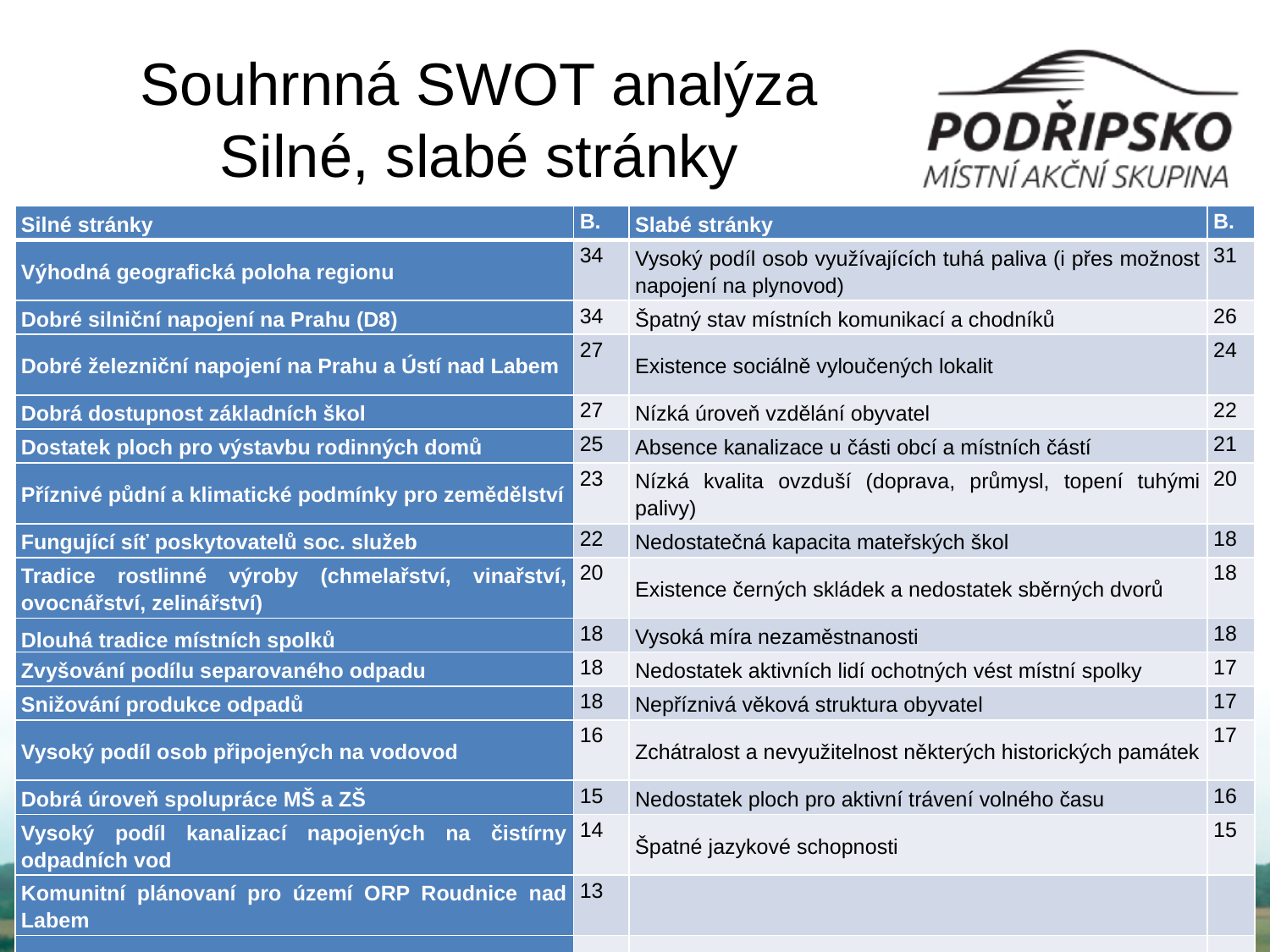

# Souhrnná SWOT analýza Silné, slabé stránky
| Silné stránky | B. | Slabé stránky | B. |
| --- | --- | --- | --- |
| Výhodná geografická poloha regionu | 34 | Vysoký podíl osob využívajících tuhá paliva (i přes možnost napojení na plynovod) | 31 |
| Dobré silniční napojení na Prahu (D8) | 34 | Špatný stav místních komunikací a chodníků | 26 |
| Dobré železniční napojení na Prahu a Ústí nad Labem | 27 | Existence sociálně vyloučených lokalit | 24 |
| Dobrá dostupnost základních škol | 27 | Nízká úroveň vzdělání obyvatel | 22 |
| Dostatek ploch pro výstavbu rodinných domů | 25 | Absence kanalizace u části obcí a místních částí | 21 |
| Příznivé půdní a klimatické podmínky pro zemědělství | 23 | Nízká kvalita ovzduší (doprava, průmysl, topení tuhými palivy) | 20 |
| Fungující síť poskytovatelů soc. služeb | 22 | Nedostatečná kapacita mateřských škol | 18 |
| Tradice rostlinné výroby (chmelařství, vinařství, ovocnářství, zelinářství) | 20 | Existence černých skládek a nedostatek sběrných dvorů | 18 |
| Dlouhá tradice místních spolků | 18 | Vysoká míra nezaměstnanosti | 18 |
| Zvyšování podílu separovaného odpadu | 18 | Nedostatek aktivních lidí ochotných vést místní spolky | 17 |
| Snižování produkce odpadů | 18 | Nepříznivá věková struktura obyvatel | 17 |
| Vysoký podíl osob připojených na vodovod | 16 | Zchátralost a nevyužitelnost některých historických památek | 17 |
| Dobrá úroveň spolupráce MŠ a ZŠ | 15 | Nedostatek ploch pro aktivní trávení volného času | 16 |
| Vysoký podíl kanalizací napojených na čistírny odpadních vod | 14 | Špatné jazykové schopnosti | 15 |
| Komunitní plánovaní pro území ORP Roudnice nad Labem | 13 |  |  |
|  |  |  |  |